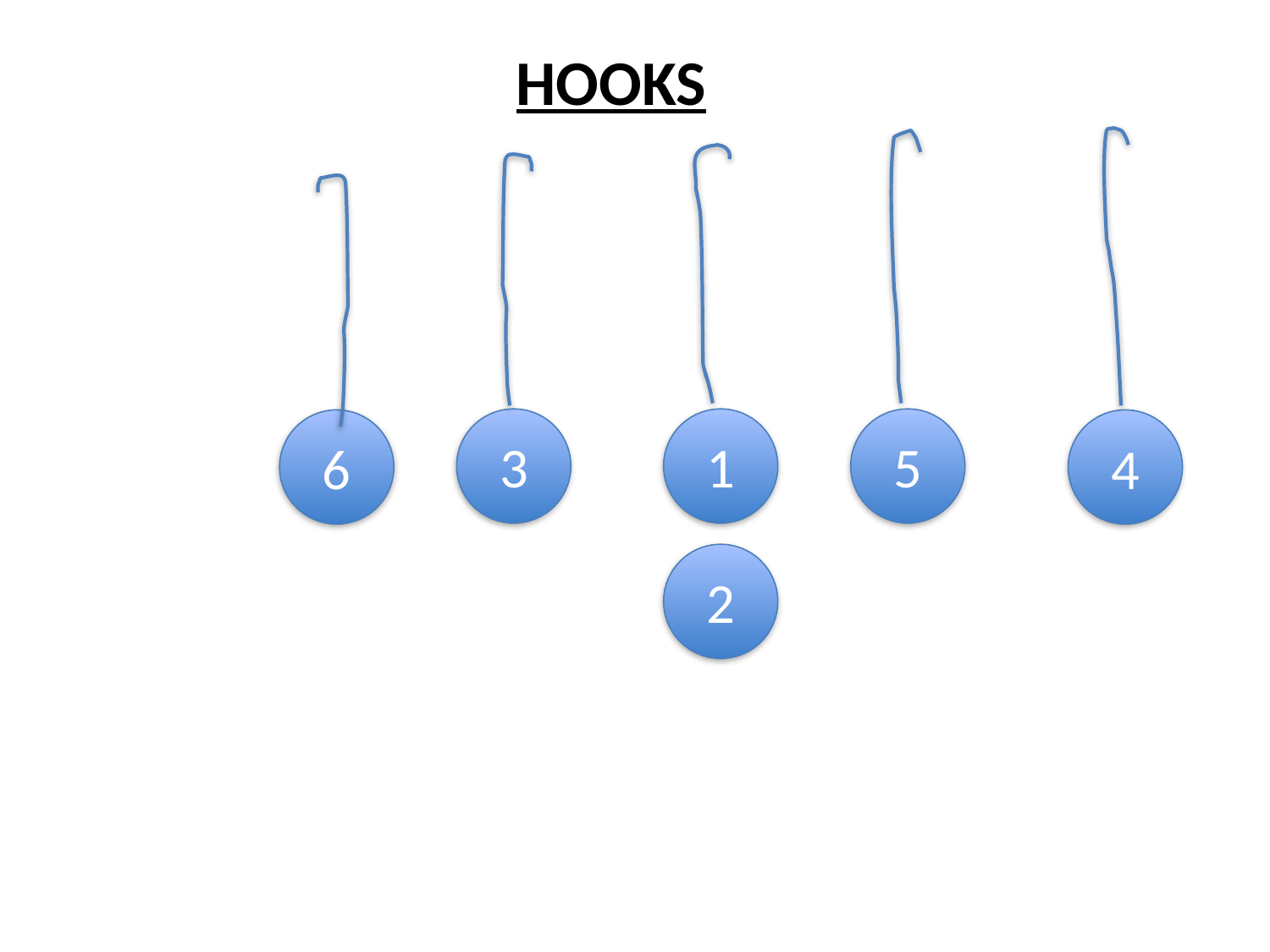

HOOKS

1
5
3
6
4
2